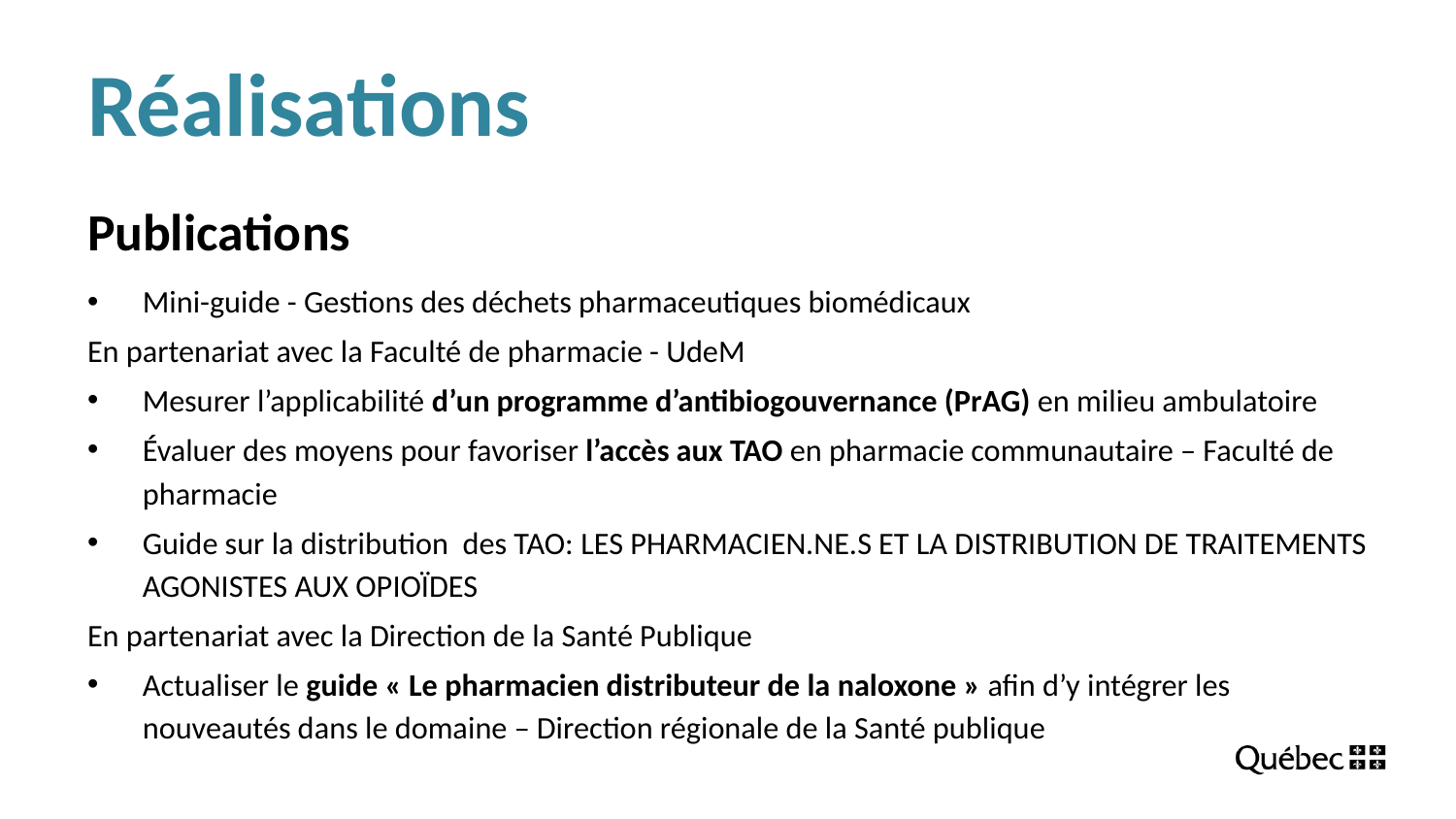

# Réalisations
Publications
Mini-guide - Gestions des déchets pharmaceutiques biomédicaux
En partenariat avec la Faculté de pharmacie - UdeM
Mesurer l’applicabilité d’un programme d’antibiogouvernance (PrAG) en milieu ambulatoire
Évaluer des moyens pour favoriser l’accès aux TAO en pharmacie communautaire – Faculté de pharmacie
Guide sur la distribution  des TAO: LES PHARMACIEN.NE.S ET LA DISTRIBUTION DE TRAITEMENTS AGONISTES AUX OPIOÏDES
En partenariat avec la Direction de la Santé Publique
Actualiser le guide « Le pharmacien distributeur de la naloxone » afin d’y intégrer les nouveautés dans le domaine – Direction régionale de la Santé publique